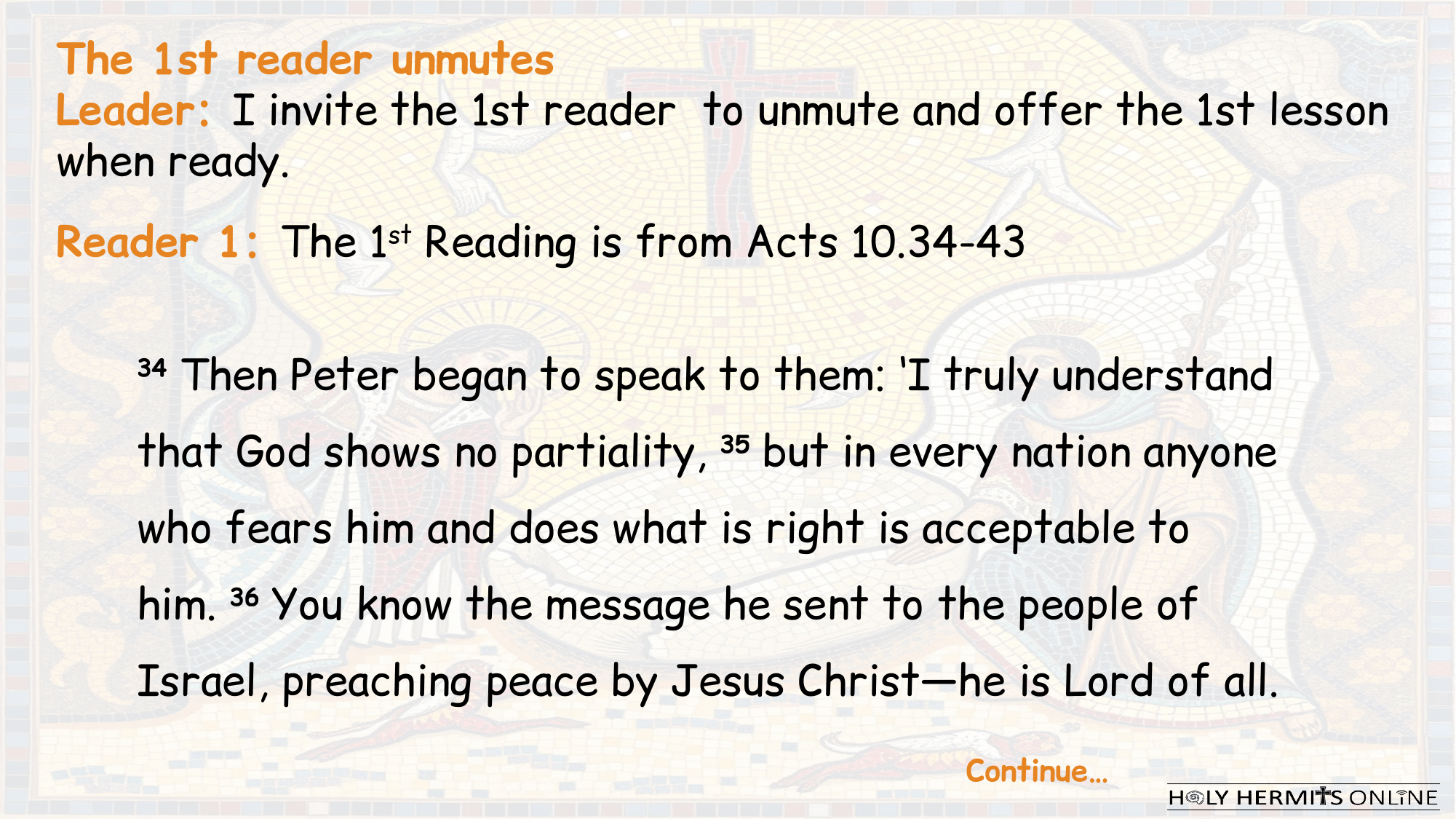

The 1st reader unmutes
Leader: I invite the 1st reader  to unmute and offer the 1st lesson when ready.
Reader 1: The 1st Reading is from Acts 10.34-43
34 Then Peter began to speak to them: ‘I truly understand that God shows no partiality, 35 but in every nation anyone who fears him and does what is right is acceptable to him. 36 You know the message he sent to the people of Israel, preaching peace by Jesus Christ—he is Lord of all.
Continue…